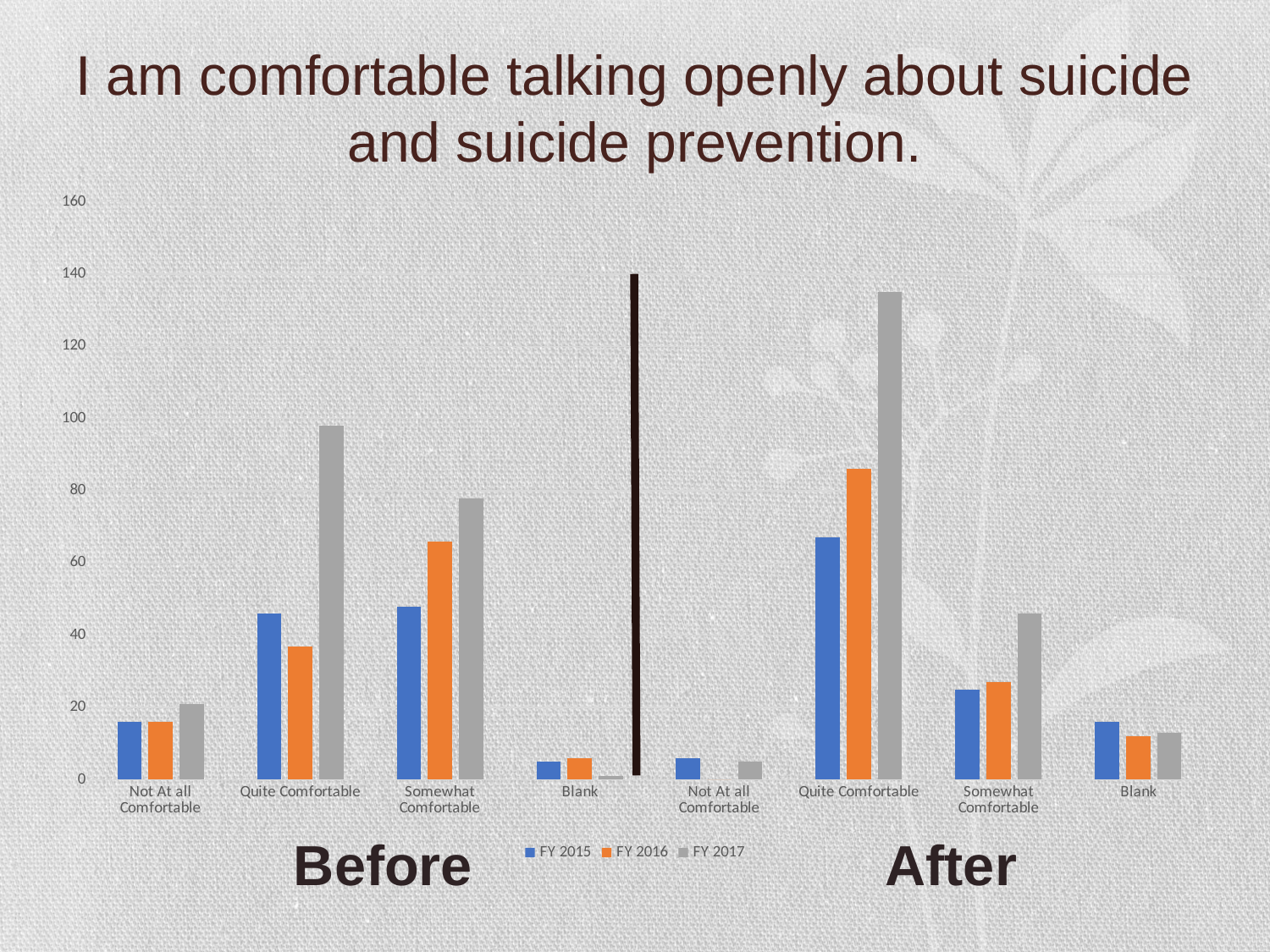

# I am comfortable talking openly about suicide and suicide prevention.

### Chart

| Category | FY 2015 | FY 2016 | FY 2017 |
|---|---|---|---|
| Not At all Comfortable | 16.0 | 16.0 | 21.0 |
| Quite Comfortable | 46.0 | 37.0 | 98.0 |
| Somewhat Comfortable | 48.0 | 66.0 | 78.0 |
| Blank | 5.0 | 6.0 | 1.0 |
| Not At all Comfortable | 6.0 | 0.0 | 5.0 |
| Quite Comfortable | 67.0 | 86.0 | 135.0 |
| Somewhat Comfortable | 25.0 | 27.0 | 46.0 |
| Blank | 16.0 | 12.0 | 13.0 |
Before
After